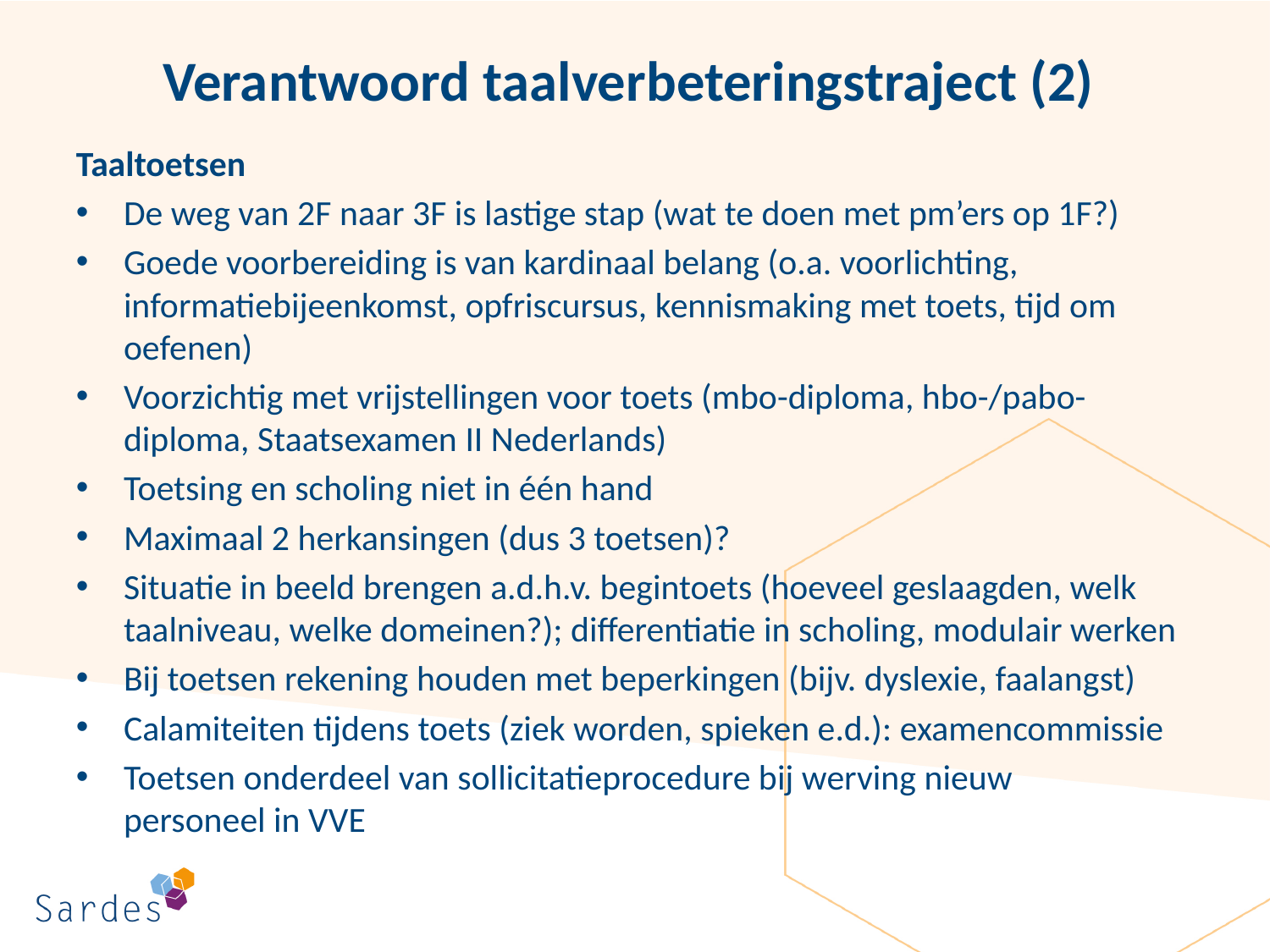

# Verantwoord taalverbeteringstraject (2)
Taaltoetsen
De weg van 2F naar 3F is lastige stap (wat te doen met pm’ers op 1F?)
Goede voorbereiding is van kardinaal belang (o.a. voorlichting, informatiebijeenkomst, opfriscursus, kennismaking met toets, tijd om oefenen)
Voorzichtig met vrijstellingen voor toets (mbo-diploma, hbo-/pabo-diploma, Staatsexamen II Nederlands)
Toetsing en scholing niet in één hand
Maximaal 2 herkansingen (dus 3 toetsen)?
Situatie in beeld brengen a.d.h.v. begintoets (hoeveel geslaagden, welk taalniveau, welke domeinen?); differentiatie in scholing, modulair werken
Bij toetsen rekening houden met beperkingen (bijv. dyslexie, faalangst)
Calamiteiten tijdens toets (ziek worden, spieken e.d.): examencommissie
Toetsen onderdeel van sollicitatieprocedure bij werving nieuw      personeel in VVE